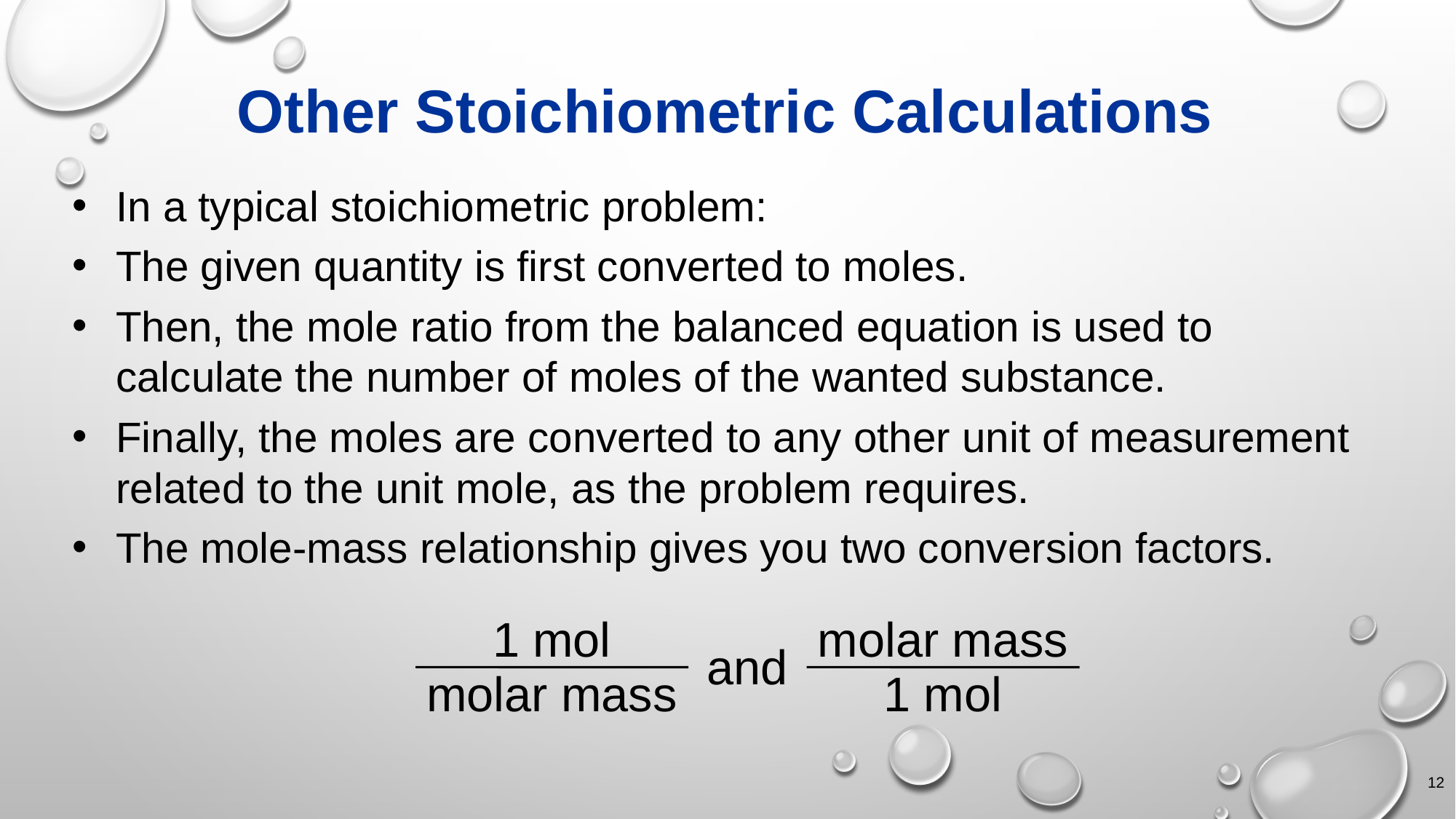

# Other Stoichiometric Calculations
In a typical stoichiometric problem:
The given quantity is first converted to moles.
Then, the mole ratio from the balanced equation is used to calculate the number of moles of the wanted substance.
Finally, the moles are converted to any other unit of measurement related to the unit mole, as the problem requires.
The mole-mass relationship gives you two conversion factors.

1 mol
molar mass

molar mass
1 mol

and
12